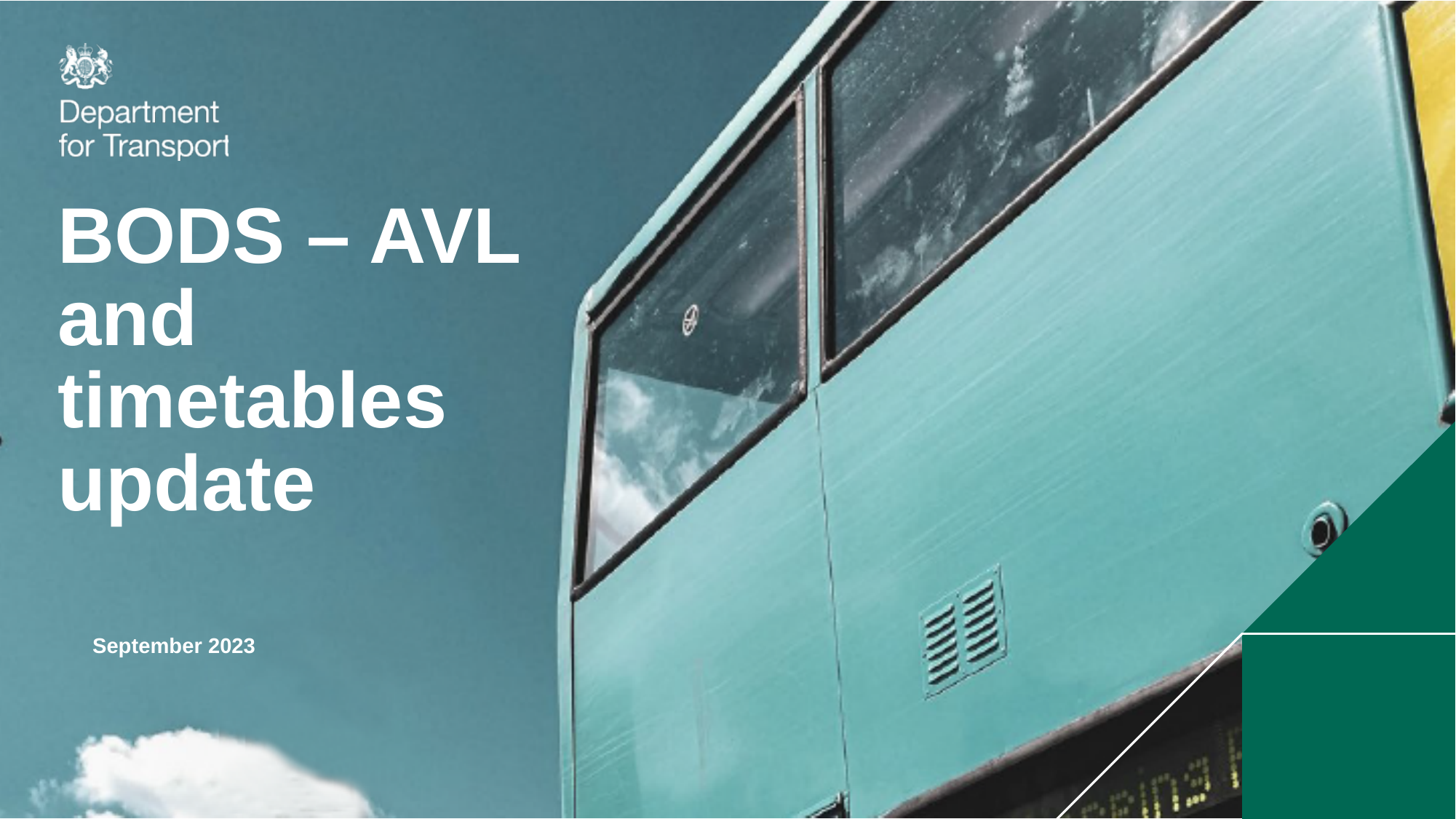

BODS – AVL and timetables update
September 2023